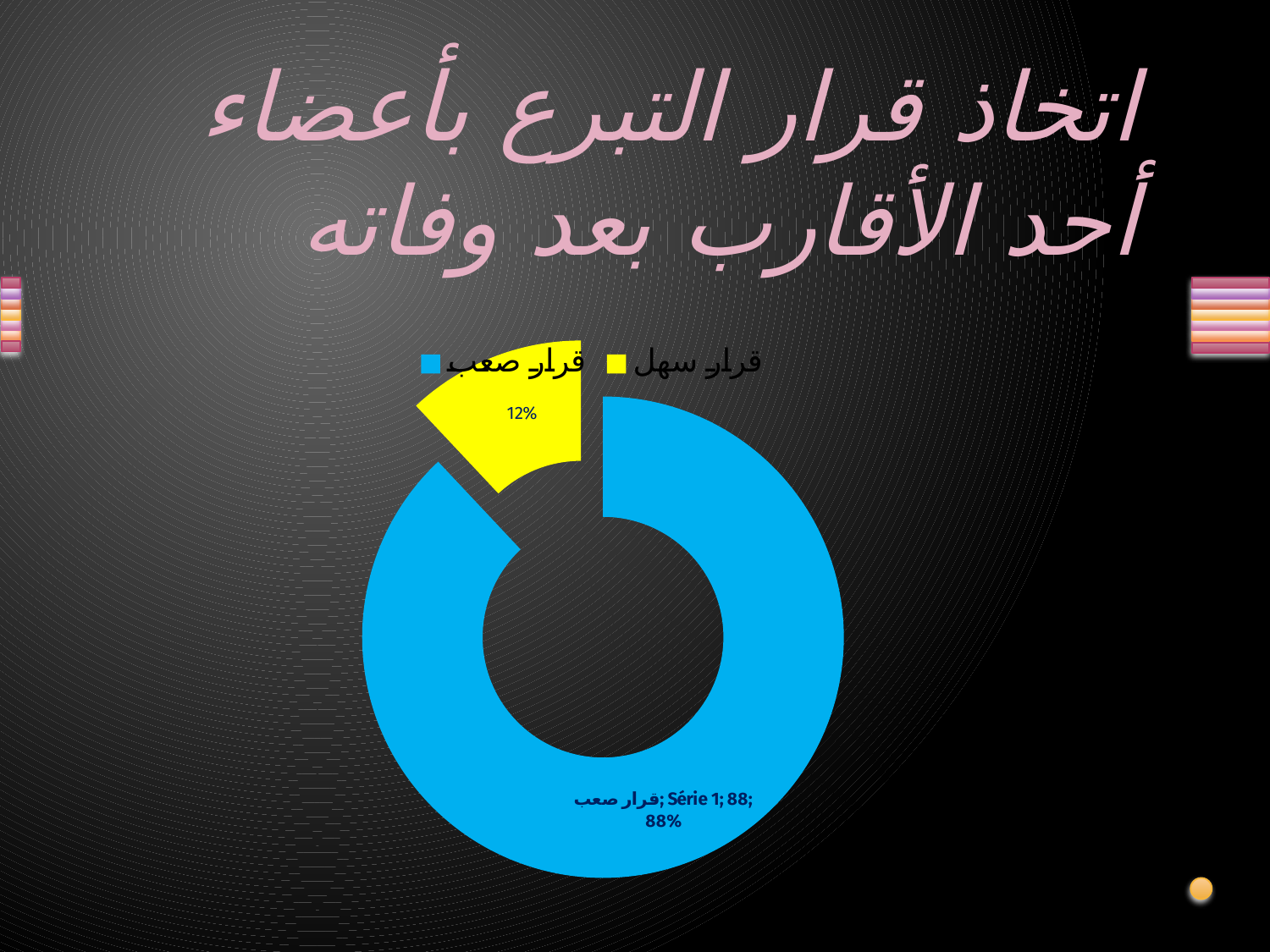

اتخاذ قرار التبرع بأعضاء أحد الأقارب بعد وفاته

### Chart

| Category | Série 1 |
|---|---|
| قرار صعب | 88.0 |
| قرار سهل | 12.0 |